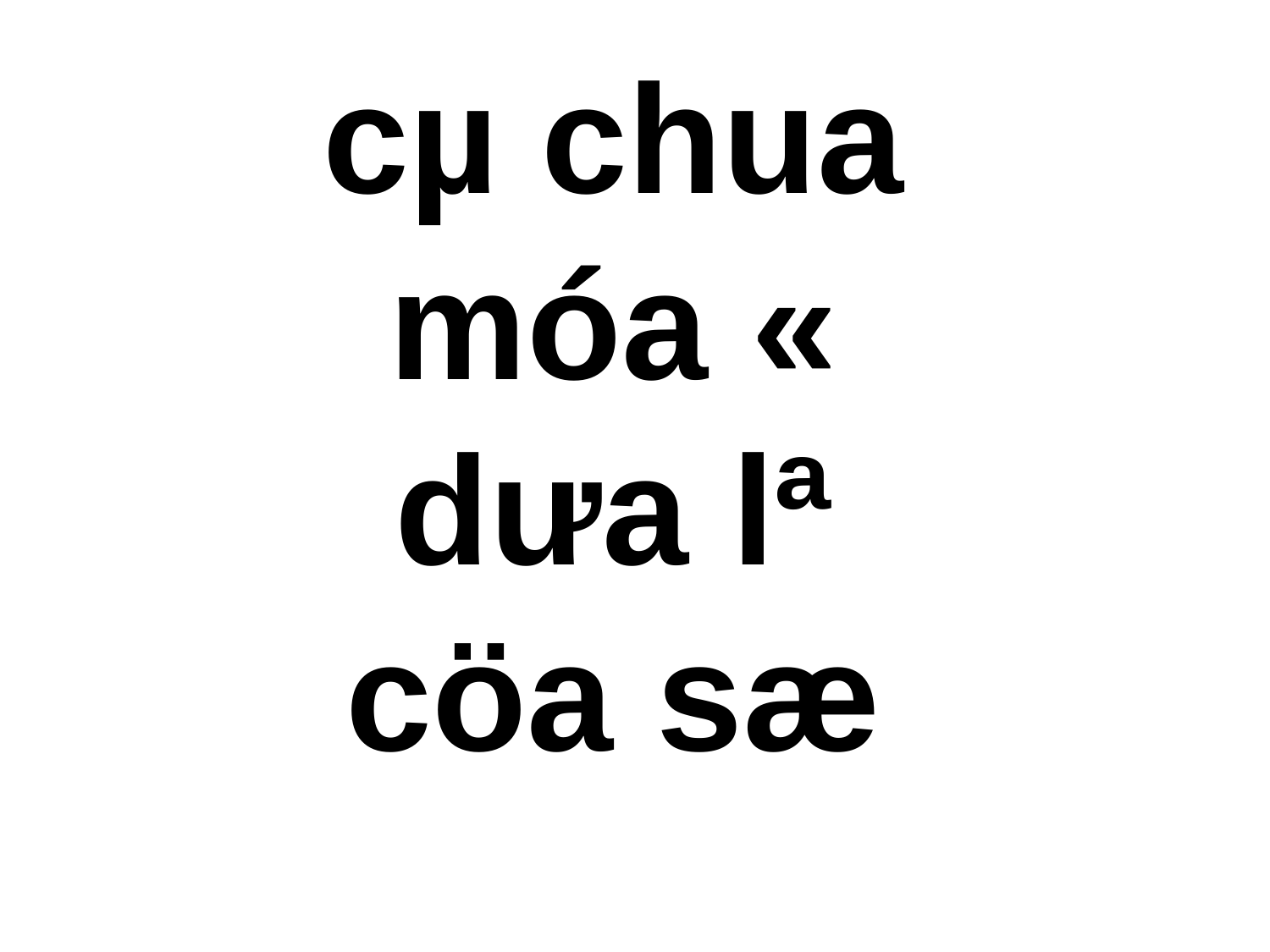

cµ chua
móa «
d­ưa lª
cöa sæ